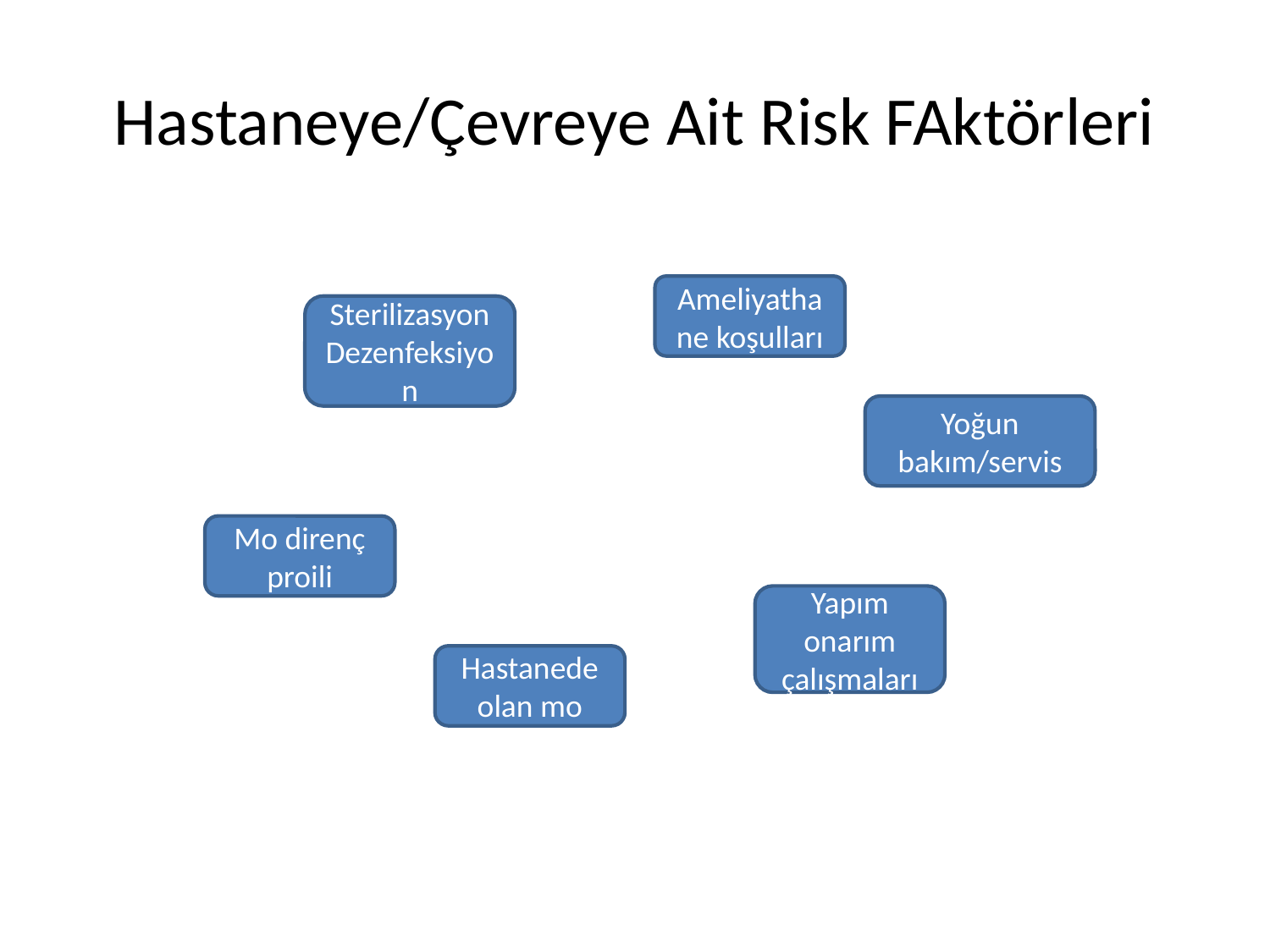

# Hastaneye/Çevreye Ait Risk FAktörleri
Ameliyathane koşulları
Sterilizasyon Dezenfeksiyon
Yoğun bakım/servis
Mo direnç proili
Yapım onarım çalışmaları
Hastanede olan mo